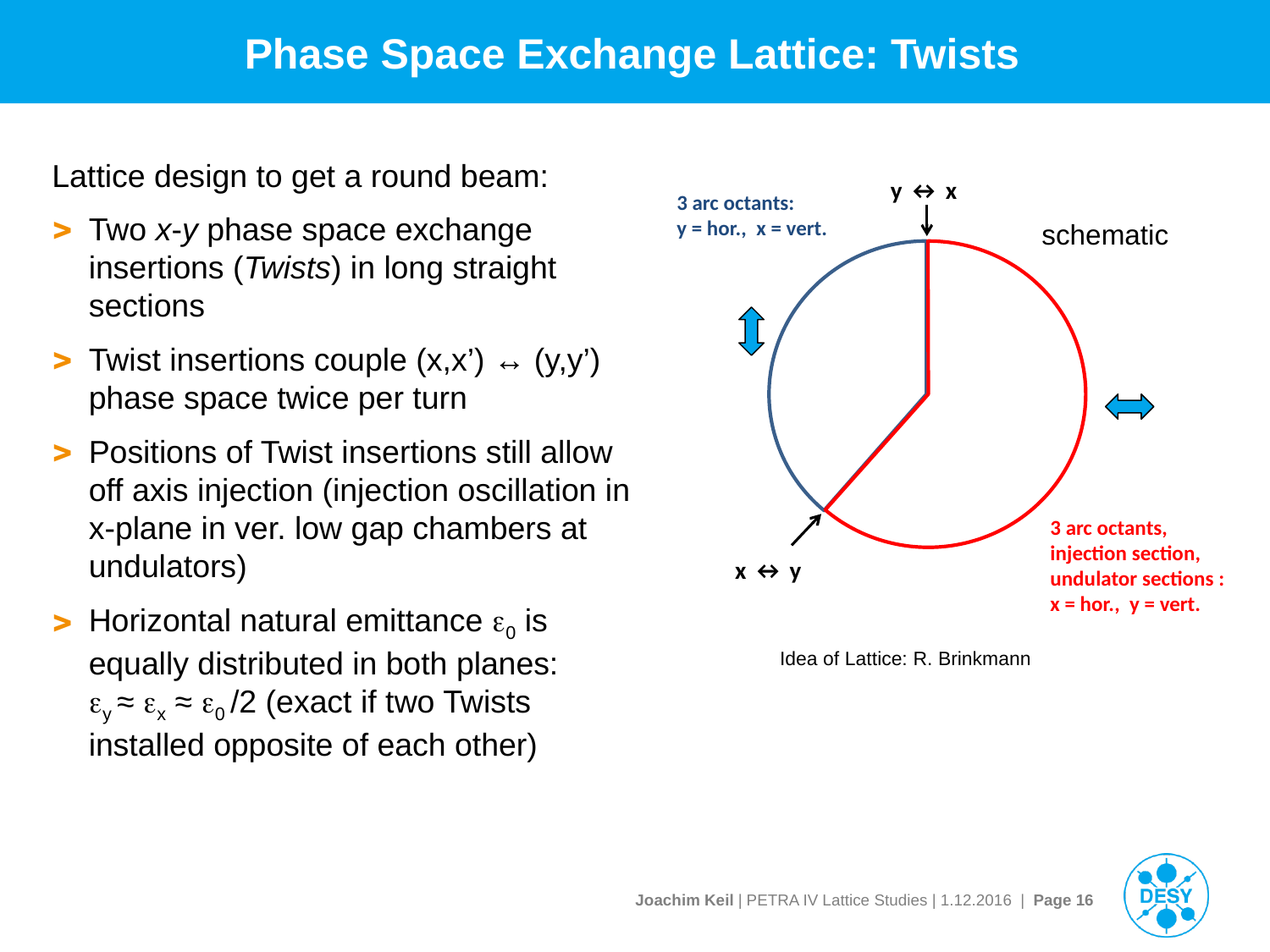

# Phase Space Exchange Lattice: Twists
Lattice design to get a round beam:
Two x-y phase space exchange insertions (Twists) in long straight sections
Twist insertions couple (x,x’) ↔ (y,y’) phase space twice per turn
Positions of Twist insertions still allow off axis injection (injection oscillation in x-plane in ver. low gap chambers at undulators)
Horizontal natural emittance ε0 is equally distributed in both planes:
εy ≈ εx ≈ ε0 /2 (exact if two Twists installed opposite of each other)
y ↔ x
3 arc octants:
y = hor.,  x = vert.
schematic

3 arc octants,
injection section,
undulator sections :
x = hor.,  y = vert.
x ↔ y
Idea of Lattice: R. Brinkmann